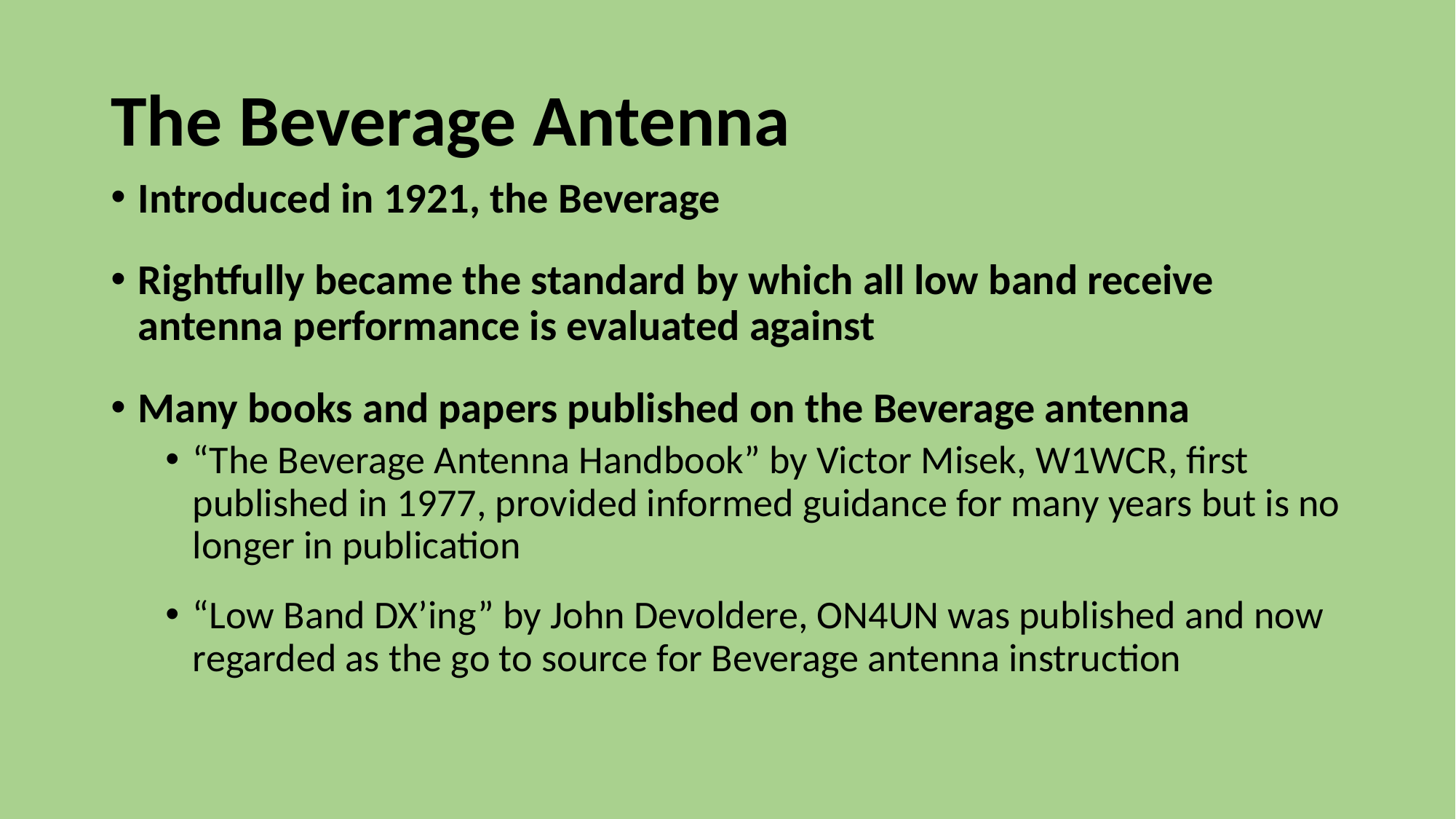

# The Beverage Antenna
Introduced in 1921, the Beverage
Rightfully became the standard by which all low band receive antenna performance is evaluated against
Many books and papers published on the Beverage antenna
“The Beverage Antenna Handbook” by Victor Misek, W1WCR, first published in 1977, provided informed guidance for many years but is no longer in publication
“Low Band DX’ing” by John Devoldere, ON4UN was published and now regarded as the go to source for Beverage antenna instruction